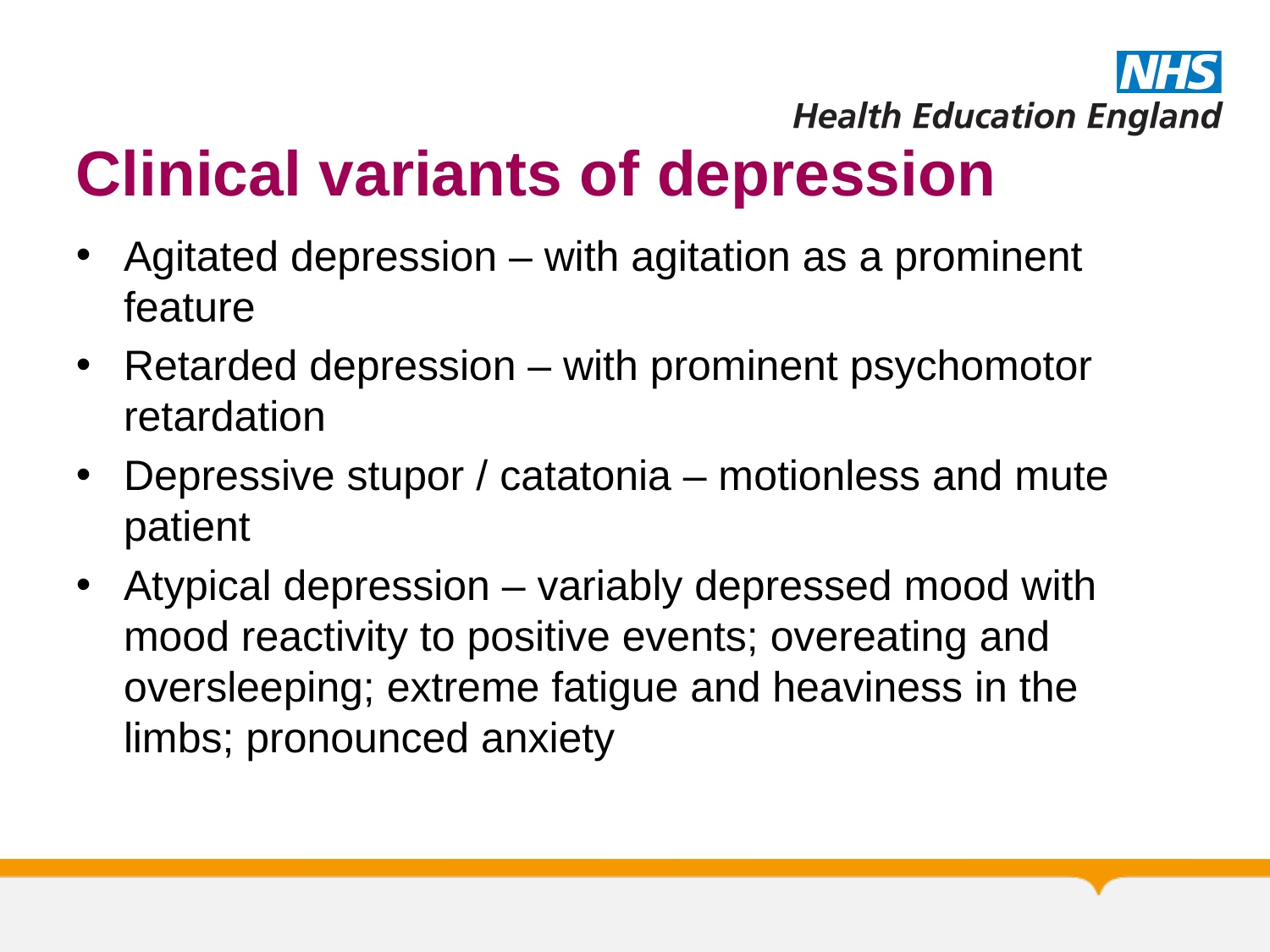

# Clinical variants of depression
Agitated depression – with agitation as a prominent feature
Retarded depression – with prominent psychomotor retardation
Depressive stupor / catatonia – motionless and mute patient
Atypical depression – variably depressed mood with mood reactivity to positive events; overeating and oversleeping; extreme fatigue and heaviness in the limbs; pronounced anxiety